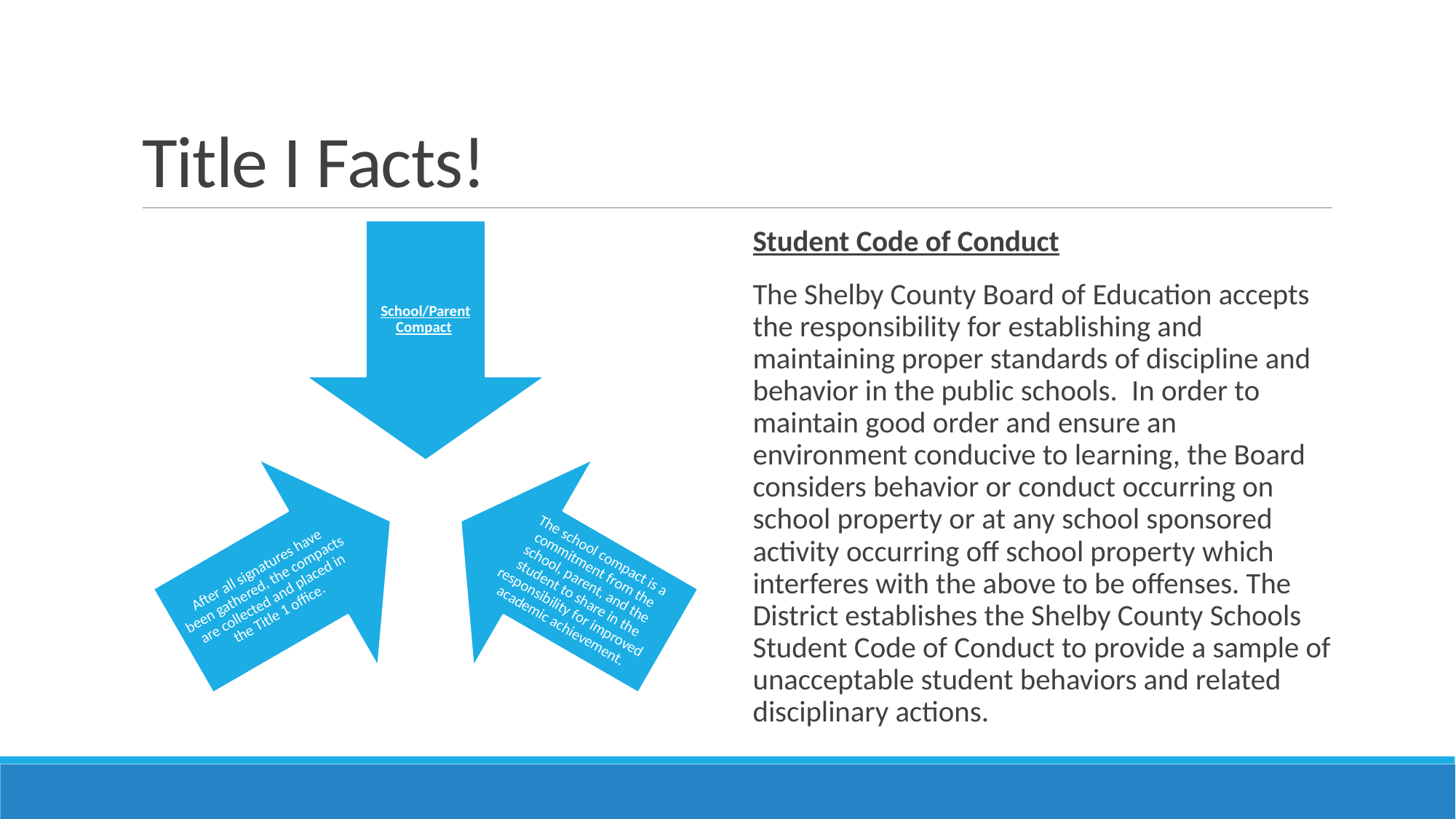

# Title I Facts!
Student Code of Conduct
The Shelby County Board of Education accepts the responsibility for establishing and maintaining proper standards of discipline and behavior in the public schools.  In order to maintain good order and ensure an environment conducive to learning, the Board considers behavior or conduct occurring on school property or at any school sponsored activity occurring off school property which interferes with the above to be offenses. The District establishes the Shelby County Schools Student Code of Conduct to provide a sample of unacceptable student behaviors and related disciplinary actions.
School/Parent Compact
The school compact is a commitment from the school, parent, and the student to share in the responsibility for improved academic achievement.
After all signatures have been gathered, the compacts are collected and placed in the Title 1 office.